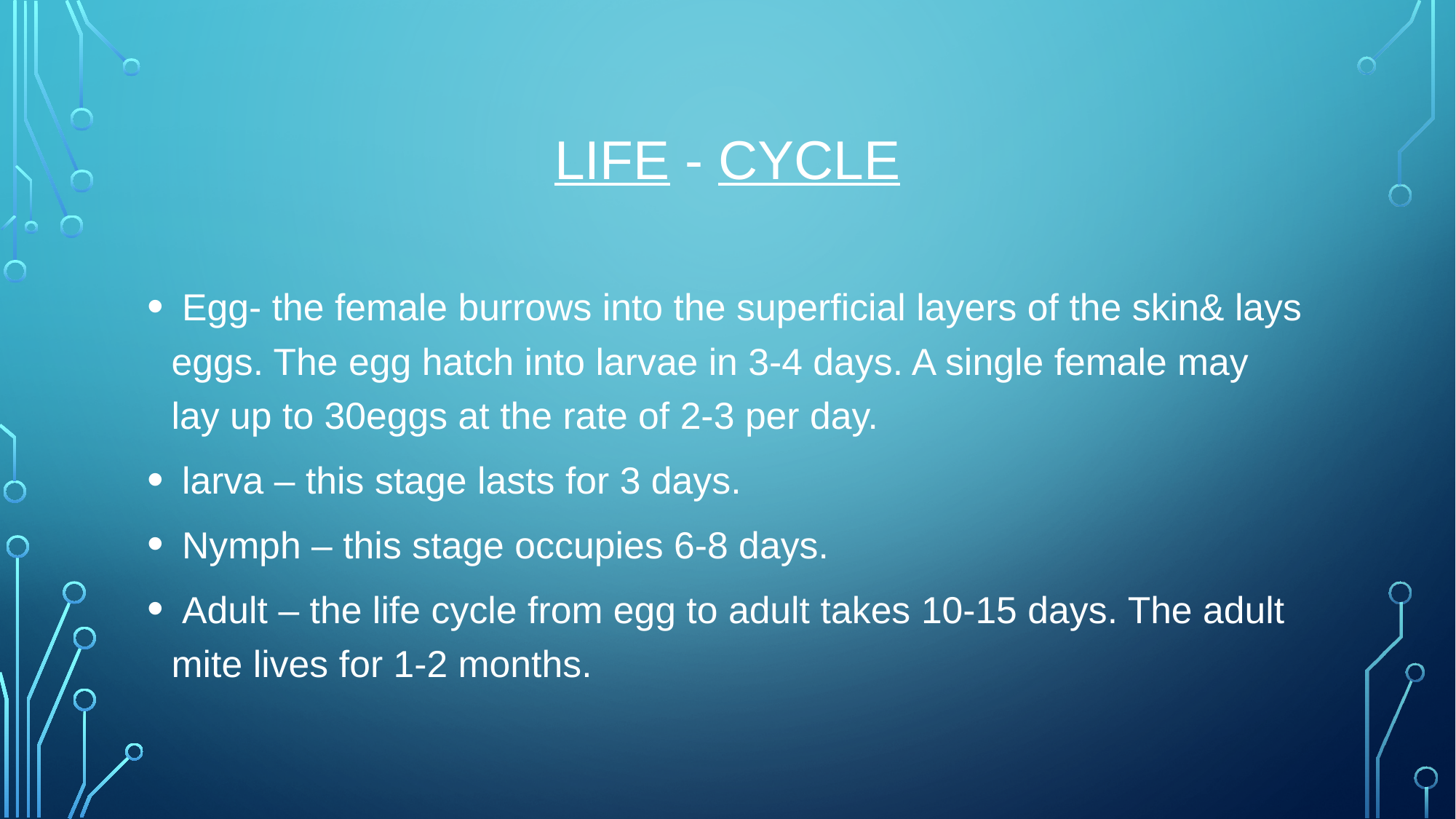

# Life - cycle
 Egg- the female burrows into the superficial layers of the skin& lays eggs. The egg hatch into larvae in 3-4 days. A single female may lay up to 30eggs at the rate of 2-3 per day.
 larva – this stage lasts for 3 days.
 Nymph – this stage occupies 6-8 days.
 Adult – the life cycle from egg to adult takes 10-15 days. The adult mite lives for 1-2 months.